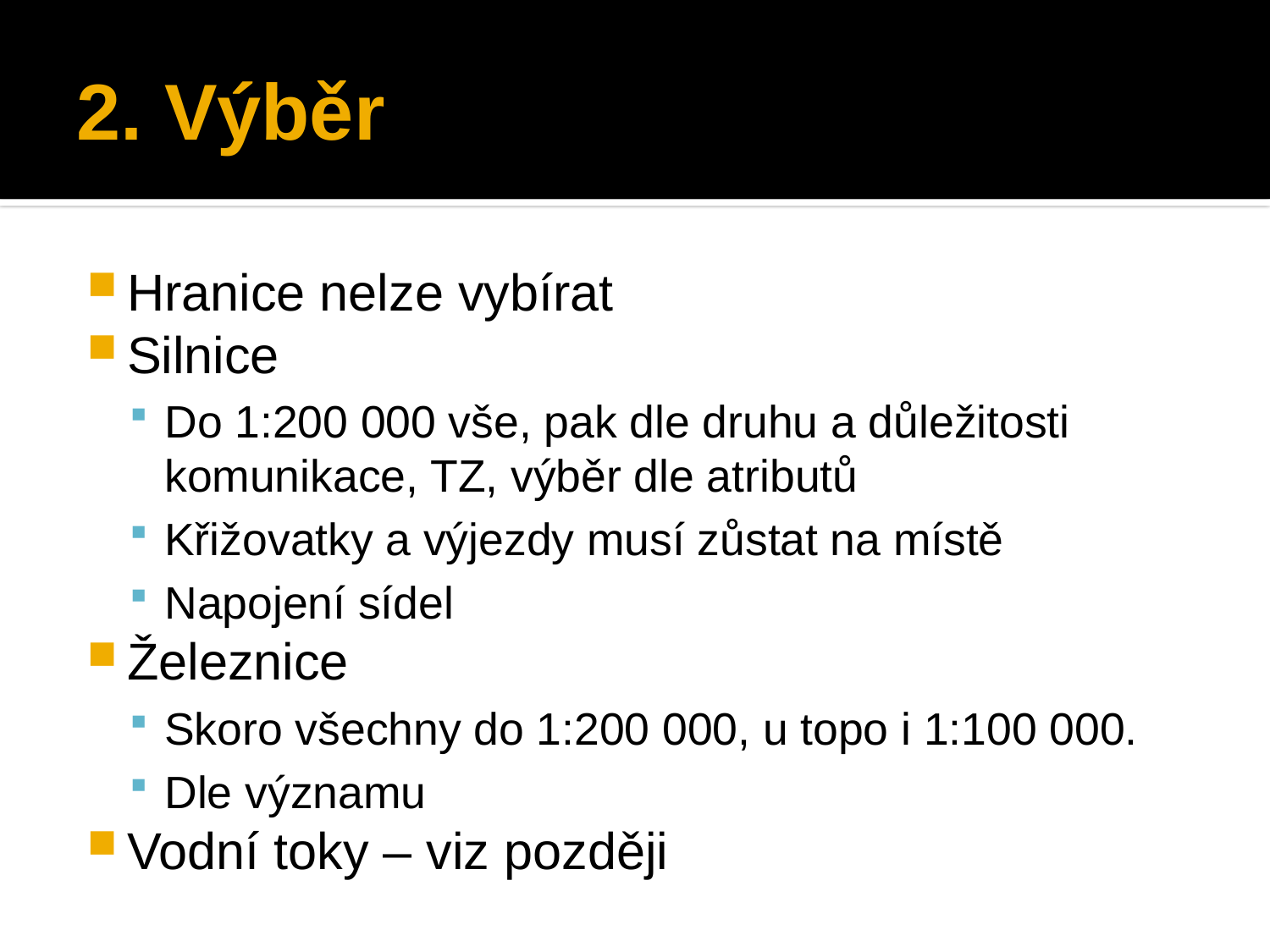

# 2. Výběr
Hranice nelze vybírat
Silnice
Do 1:200 000 vše, pak dle druhu a důležitosti komunikace, TZ, výběr dle atributů
Křižovatky a výjezdy musí zůstat na místě
Napojení sídel
Železnice
Skoro všechny do 1:200 000, u topo i 1:100 000.
Dle významu
Vodní toky – viz později